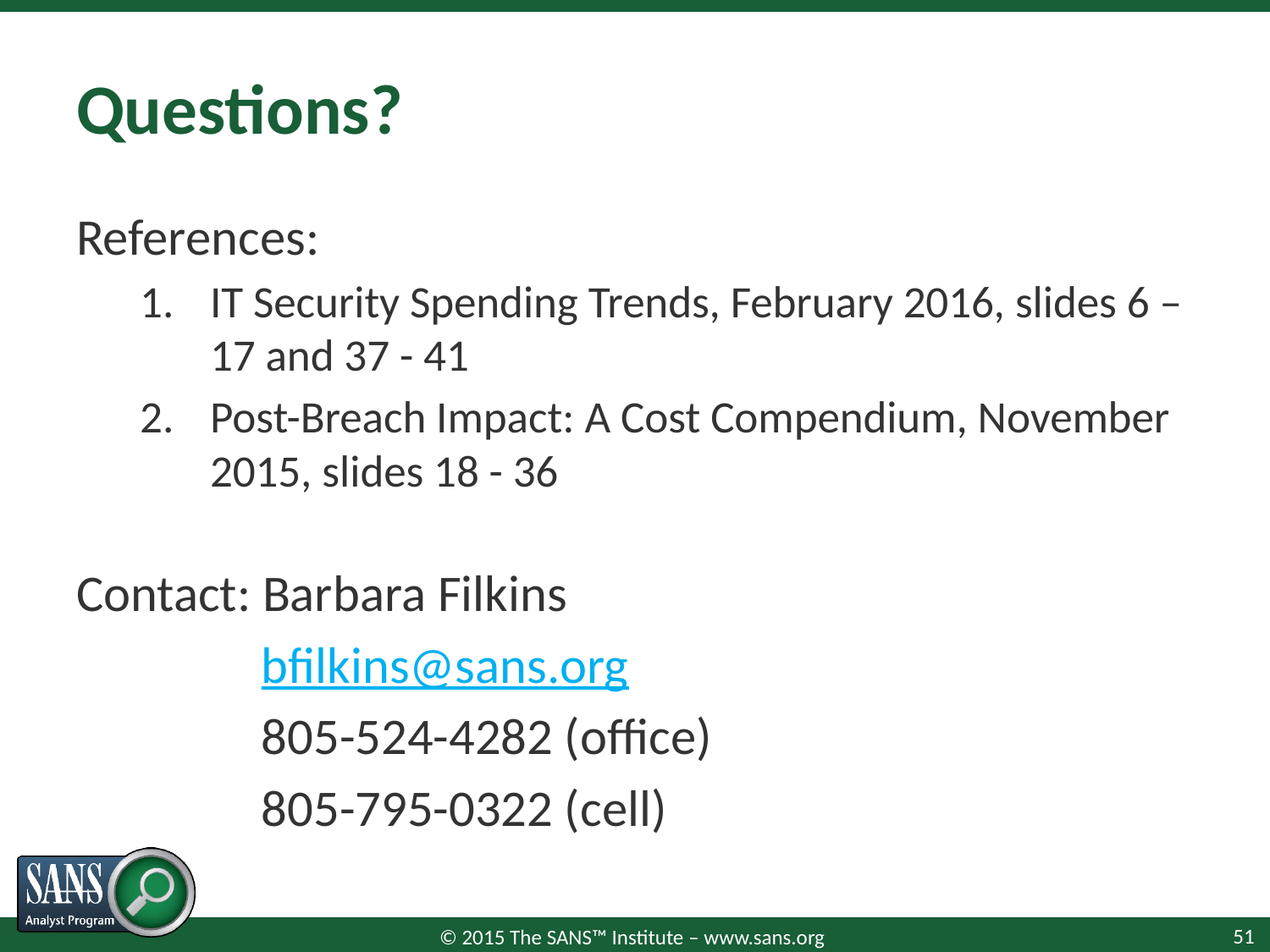

# Questions?
References:
IT Security Spending Trends, February 2016, slides 6 – 17 and 37 - 41
Post-Breach Impact: A Cost Compendium, November 2015, slides 18 - 36

Contact: Barbara Filkins
	      bfilkins@sans.org
	      805-524-4282 (office)
	      805-795-0322 (cell)
51